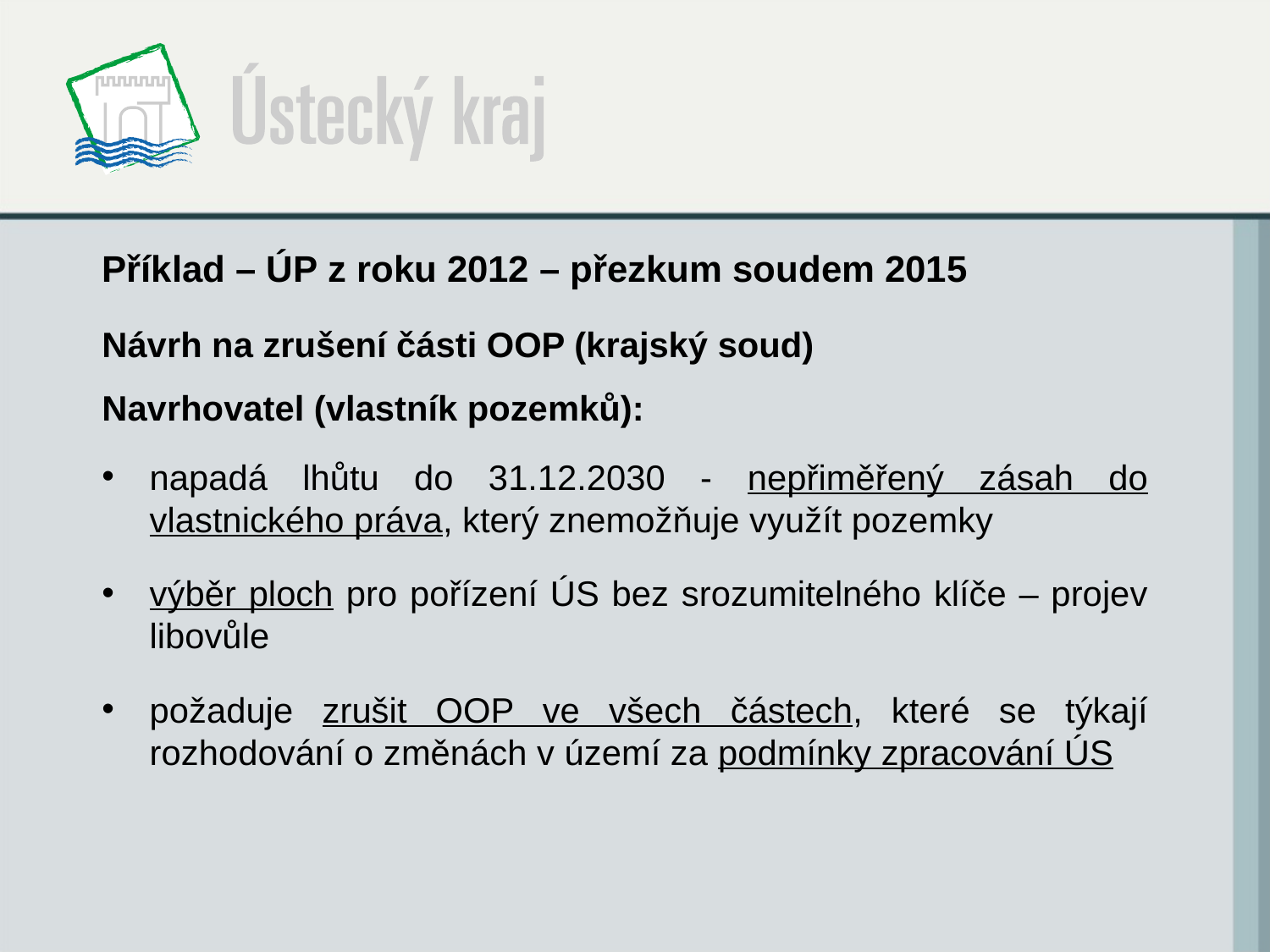

# Příklad – ÚP z roku 2012 – přezkum soudem 2015
Návrh na zrušení části OOP (krajský soud)
Navrhovatel (vlastník pozemků):
napadá lhůtu do 31.12.2030 - nepřiměřený zásah do vlastnického práva, který znemožňuje využít pozemky
výběr ploch pro pořízení ÚS bez srozumitelného klíče – projev libovůle
požaduje zrušit OOP ve všech částech, které se týkají rozhodování o změnách v území za podmínky zpracování ÚS